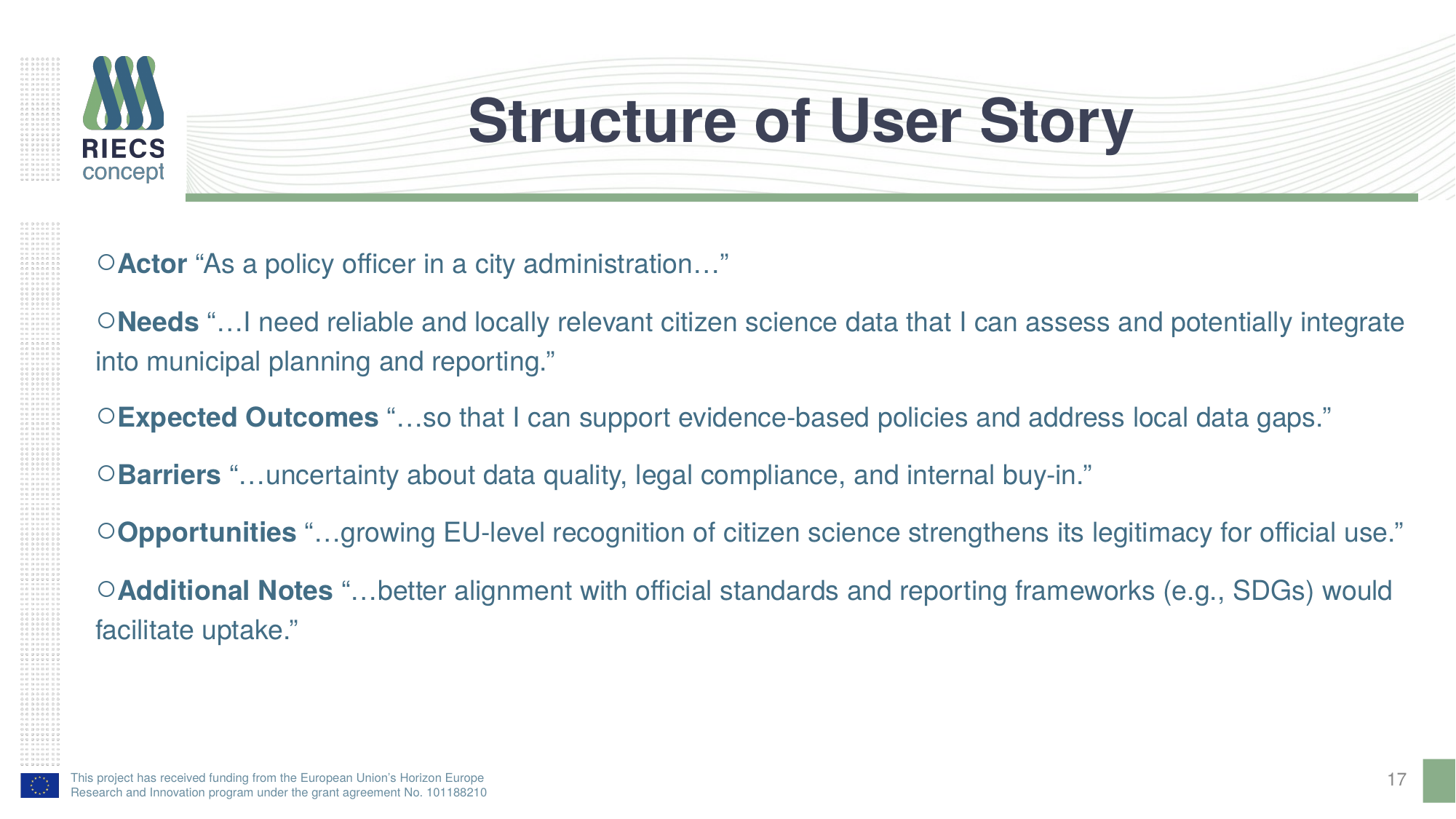

# Structure of User Story
○Actor “As a policy officer in a city administration…”
○Needs “…I need reliable and locally relevant citizen science data that I can assess and potentially integrate into municipal planning and reporting.”
○Expected Outcomes “…so that I can support evidence-based policies and address local data gaps.”
○Barriers “…uncertainty about data quality, legal compliance, and internal buy-in.”
○Opportunities “…growing EU-level recognition of citizen science strengthens its legitimacy for official use.”
○Additional Notes “…better alignment with official standards and reporting frameworks (e.g., SDGs) would facilitate uptake.”

17